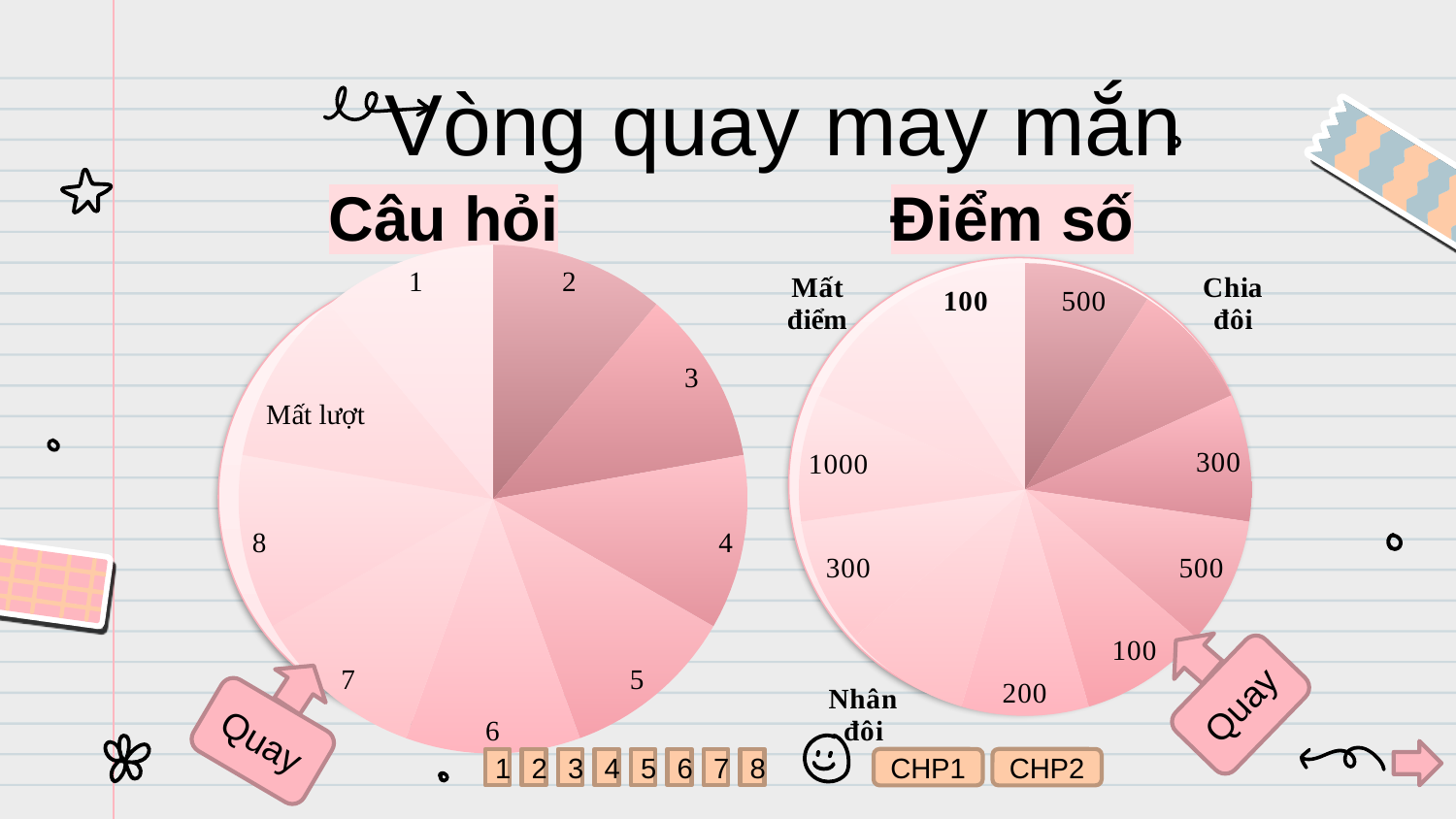

Vòng quay may mắn

# Câu hỏi
Điểm số

### Chart

| Category | Sales |
|---|---|
| 10 | 1.0 |
| Chia đôi | 1.0 |
| 50 | 1.0 |
| Thêm lượt | 1.0 |
| 40 | 1.0 |
| 20 | 1.0 |
| Nhân đôi | 1.0 |
| Mất lượt | 1.0 |
| 30 | 1.0 |
| Mất điểm | 1.0 |
| 100 | 1.0 |

### Chart

| Category | Sales |
|---|---|
| 1 | 1.0 |
| 2 | 1.0 |
| 3 | 1.0 |
| 4 | 1.0 |
| 5 | 1.0 |
| 6 | 1.0 |
| 7 | 1.0 |
| 8 | 1.0 |
| Mất lượt | 1.0 |

Quay
Quay

1
2
3
4
5
6
7
8
CHP1
CHP2